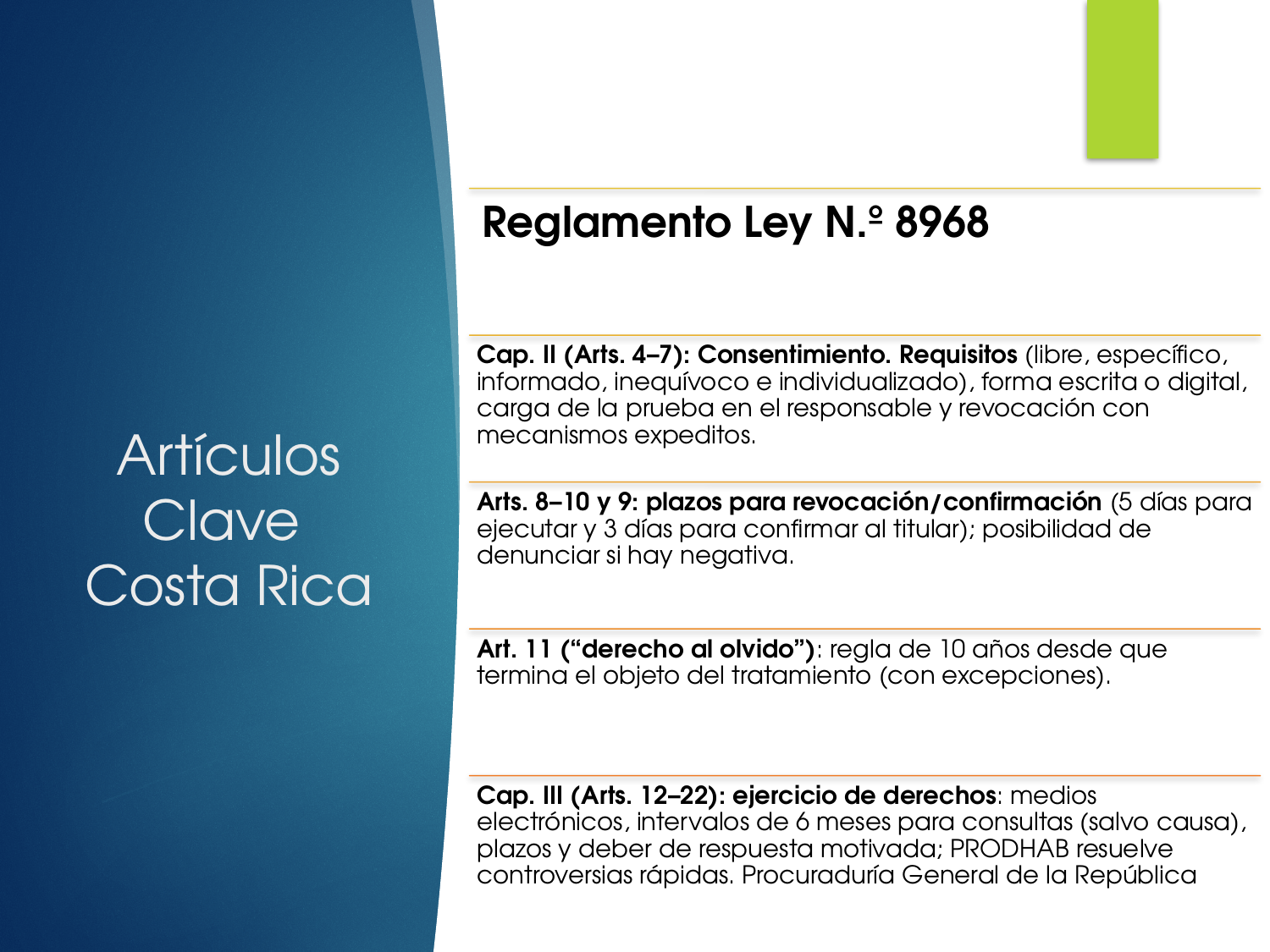

Reglamento Ley N.º 8968
Cap. II (Arts. 4–7): Consentimiento. Requisitos (libre, específico, informado, inequívoco e individualizado), forma escrita o digital, carga de la prueba en el responsable y revocación con mecanismos expeditos.
Arts. 8–10 y 9: plazos para revocación/confirmación (5 días para ejecutar y 3 días para confirmar al titular); posibilidad de denunciar si hay negativa.
Art. 11 (“derecho al olvido”): regla de 10 años desde que termina el objeto del tratamiento (con excepciones).
Cap. III (Arts. 12–22): ejercicio de derechos: medios electrónicos, intervalos de 6 meses para consultas (salvo causa), plazos y deber de respuesta motivada; PRODHAB resuelve controversias rápidas. Procuraduría General de la República
# Artículos Clave Costa Rica